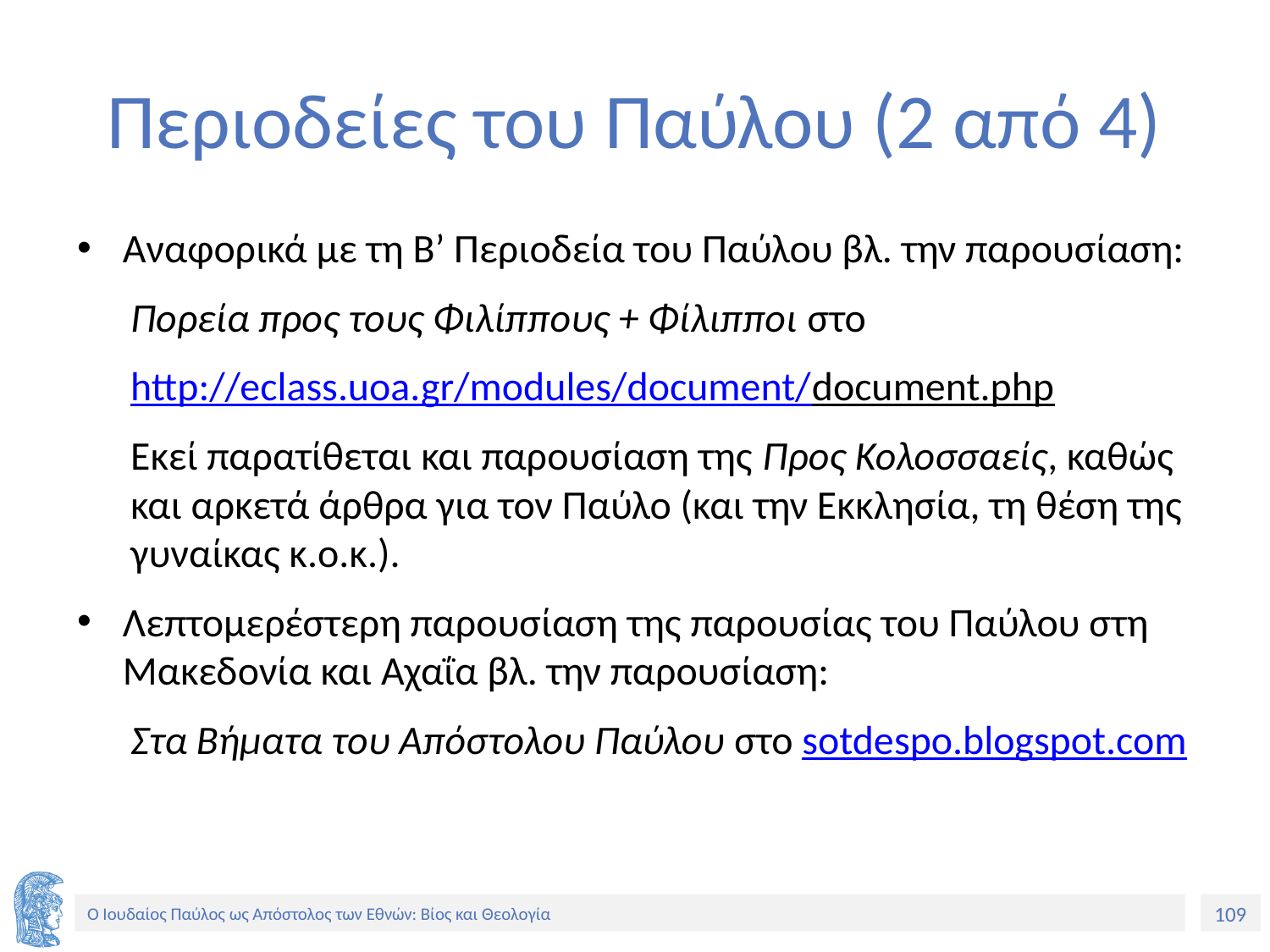

# Περιοδείες του Παύλου (2 από 4)
Αναφορικά με τη Β’ Περιοδεία του Παύλου βλ. την παρουσίαση:
Πορεία προς τους Φιλίππους + Φίλιπποι στο
http://eclass.uoa.gr/modules/document/document.php
Εκεί παρατίθεται και παρουσίαση της Προς Κολοσσαείς, καθώς και αρκετά άρθρα για τον Παύλο (και την Εκκλησία, τη θέση της γυναίκας κ.ο.κ.).
Λεπτομερέστερη παρουσίαση της παρουσίας του Παύλου στη Μακεδονία και Αχαΐα βλ. την παρουσίαση:
Στα Βήματα του Απόστολου Παύλου στο sotdespo.blogspot.com